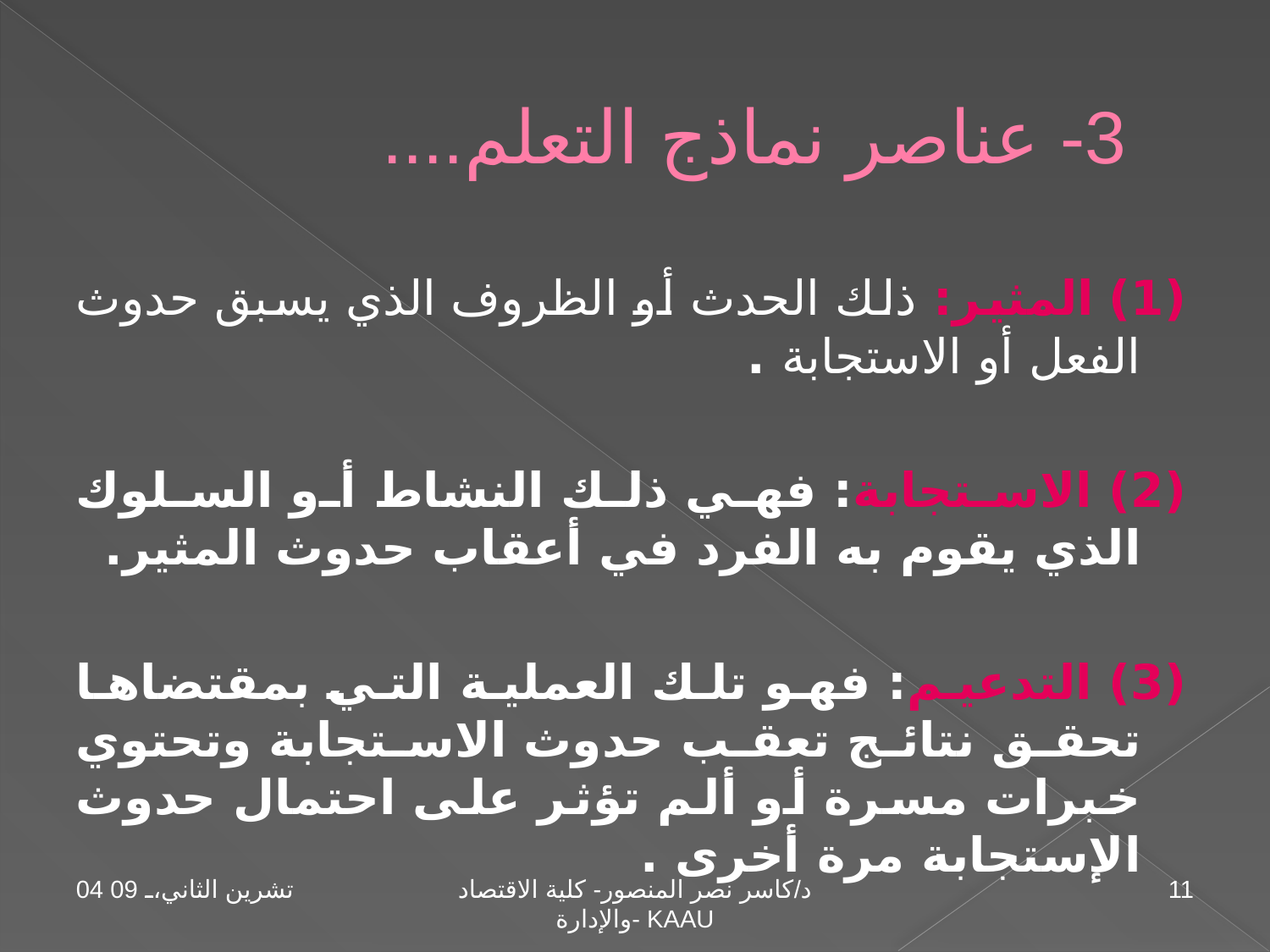

# 3- عناصر نماذج التعلم....
(1) المثير: ذلك الحدث أو الظروف الذي يسبق حدوث الفعل أو الاستجابة .

(2) الاستجابة: فهي ذلك النشاط أو السلوك الذي يقوم به الفرد في أعقاب حدوث المثير.

(3) التدعيم: فهو تلك العملية التي بمقتضاها تحقق نتائج تعقب حدوث الاستجابة وتحتوي خبرات مسرة أو ألم تؤثر على احتمال حدوث الإستجابة مرة أخرى .

04 تشرين الثاني، 09
د/كاسر نصر المنصور- كلية الاقتصاد والإدارة- KAAU
11